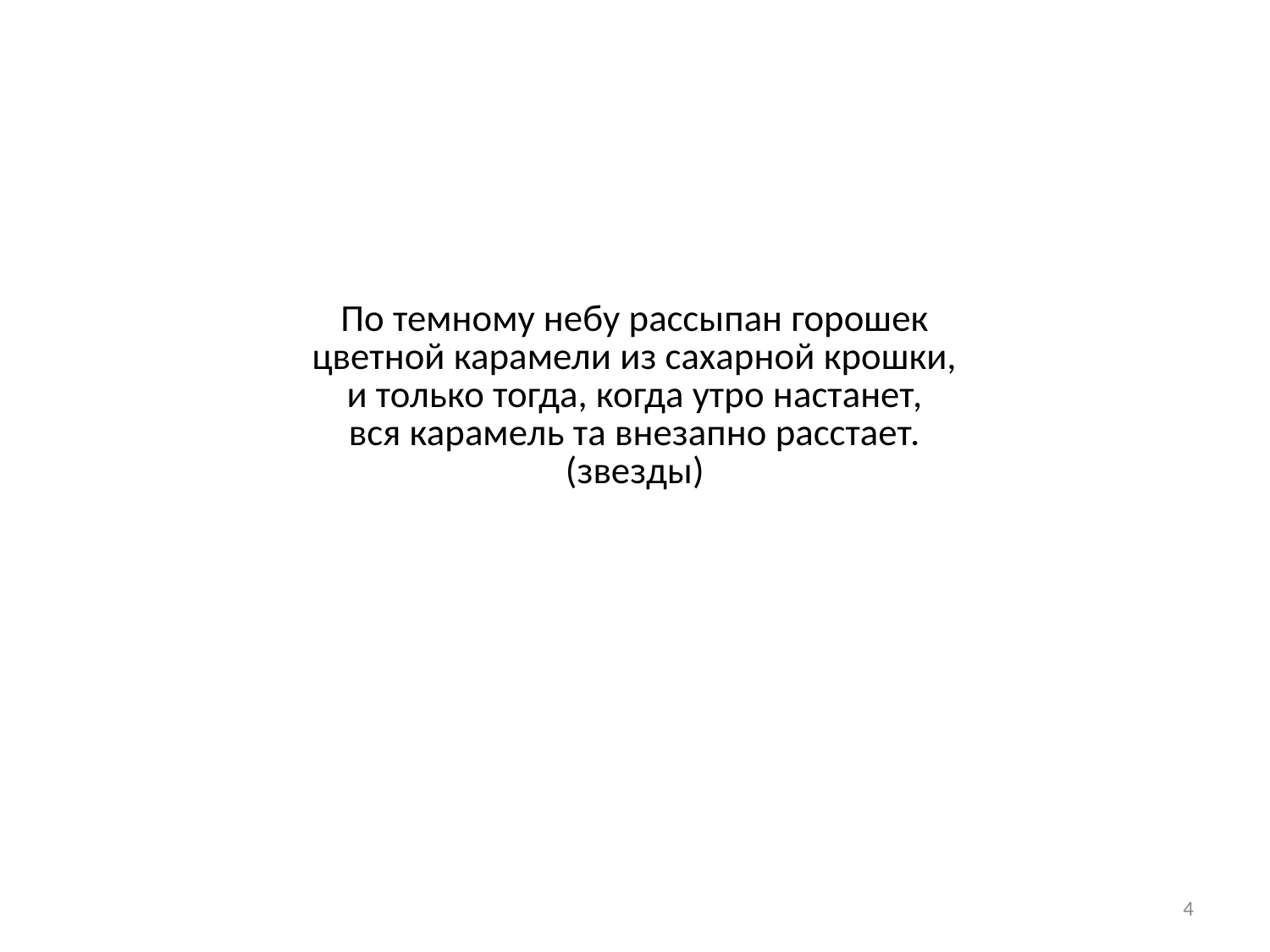

# По темному небу рассыпан горошек цветной карамели из сахарной крошки, и только тогда, когда утро настанет, вся карамель та внезапно расстает. (звезды)

4